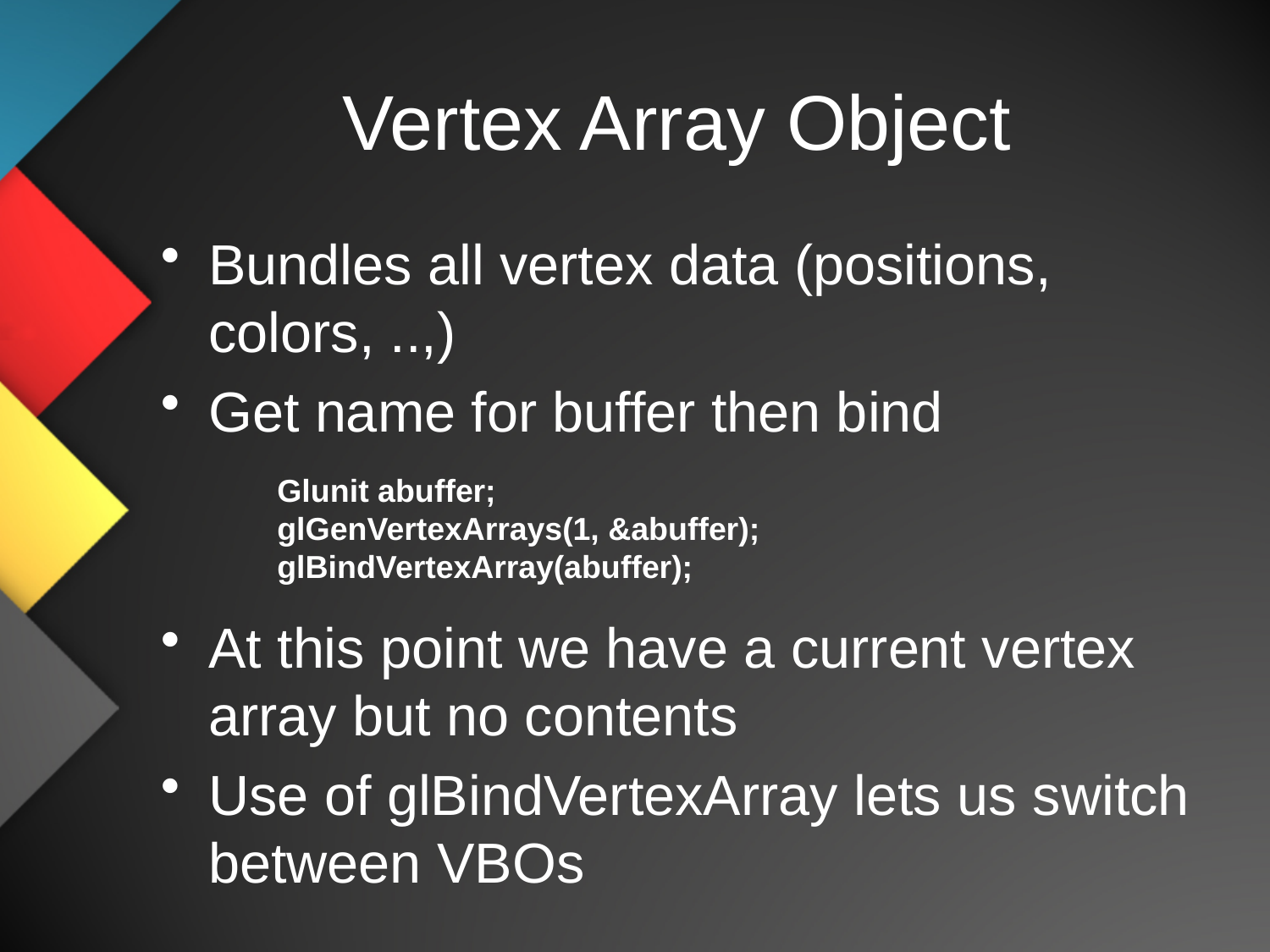

# Vertex Array Object
Bundles all vertex data (positions, colors, ..,)
Get name for buffer then bind

At this point we have a current vertex array but no contents
Use of glBindVertexArray lets us switch between VBOs
Glunit abuffer;
glGenVertexArrays(1, &abuffer);
glBindVertexArray(abuffer);